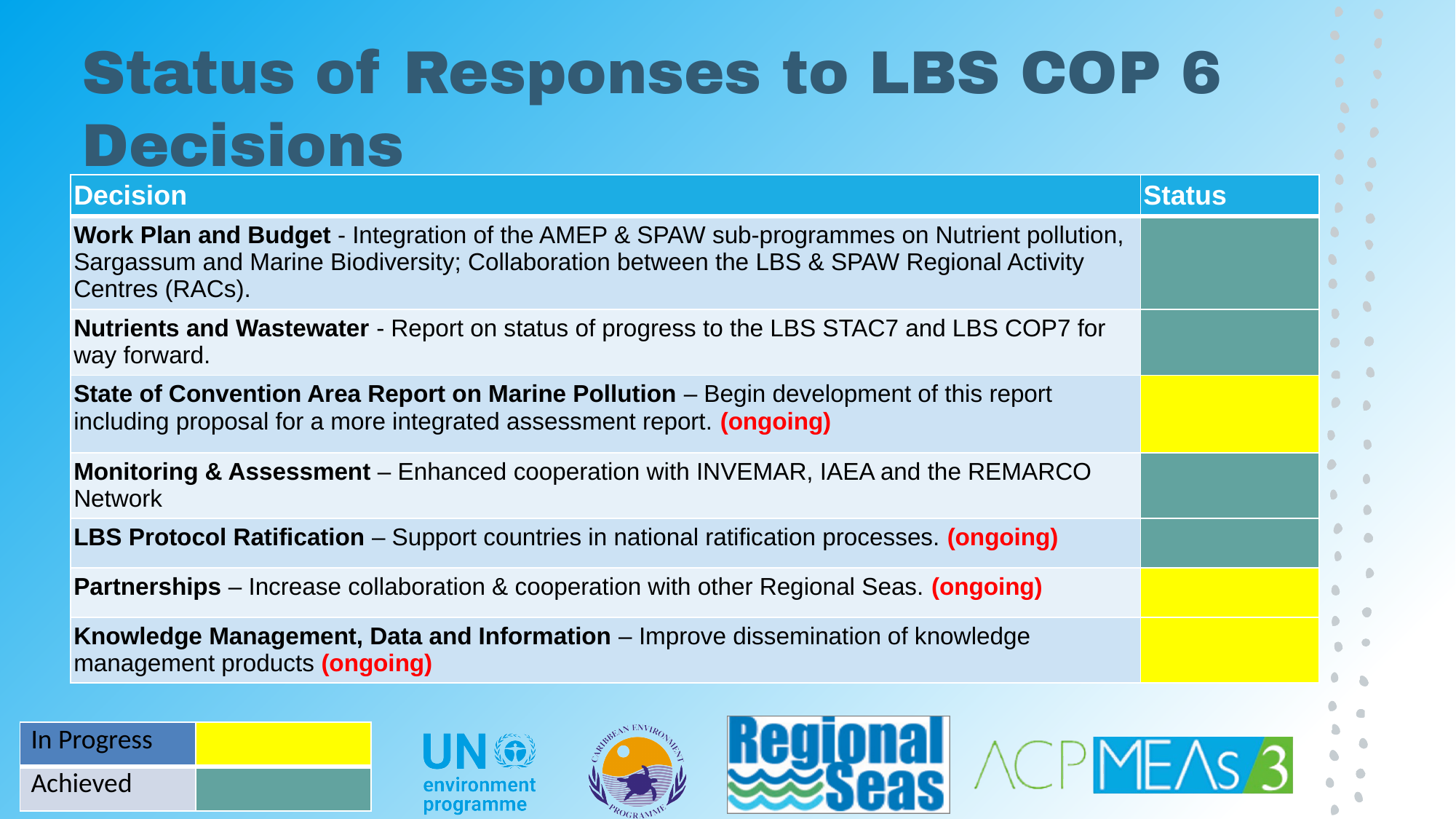

# Status of Responses to LBS COP 6 Decisions
| Decision | Status |
| --- | --- |
| Work Plan and Budget - Integration of the AMEP & SPAW sub-programmes on Nutrient pollution, Sargassum and Marine Biodiversity; Collaboration between the LBS & SPAW Regional Activity Centres (RACs). |  |
| Nutrients and Wastewater - Report on status of progress to the LBS STAC7 and LBS COP7 for way forward. |  |
| State of Convention Area Report on Marine Pollution – Begin development of this report including proposal for a more integrated assessment report. (ongoing) |  |
| Monitoring & Assessment – Enhanced cooperation with INVEMAR, IAEA and the REMARCO Network |  |
| LBS Protocol Ratification – Support countries in national ratification processes. (ongoing) |  |
| Partnerships – Increase collaboration & cooperation with other Regional Seas. (ongoing) |  |
| Knowledge Management, Data and Information – Improve dissemination of knowledge management products (ongoing) |  |
| In Progress |  |
| --- | --- |
| Achieved |  |